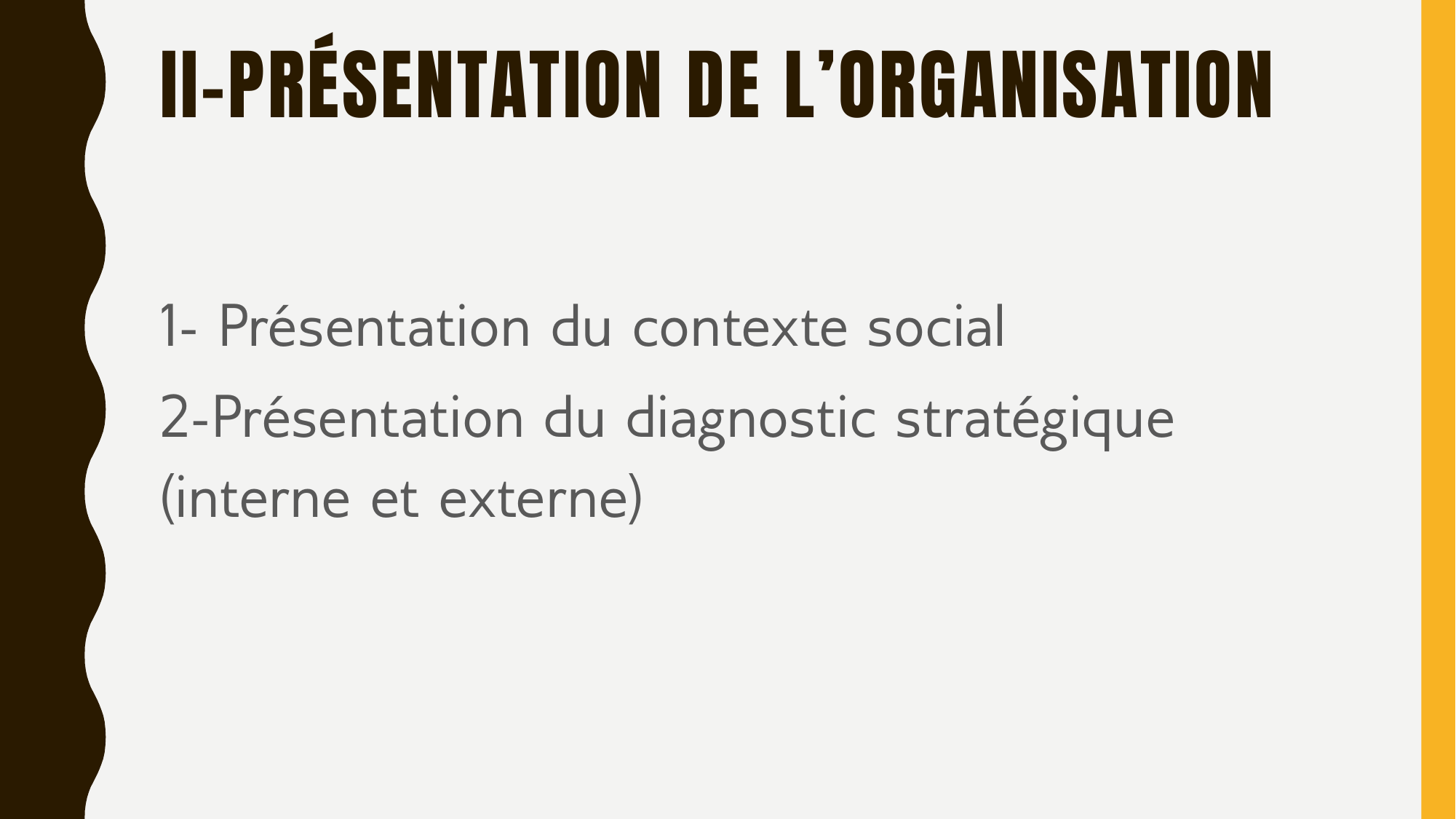

# II-Présentation de l’organisation
1- Présentation du contexte social
2-Présentation du diagnostic stratégique (interne et externe)